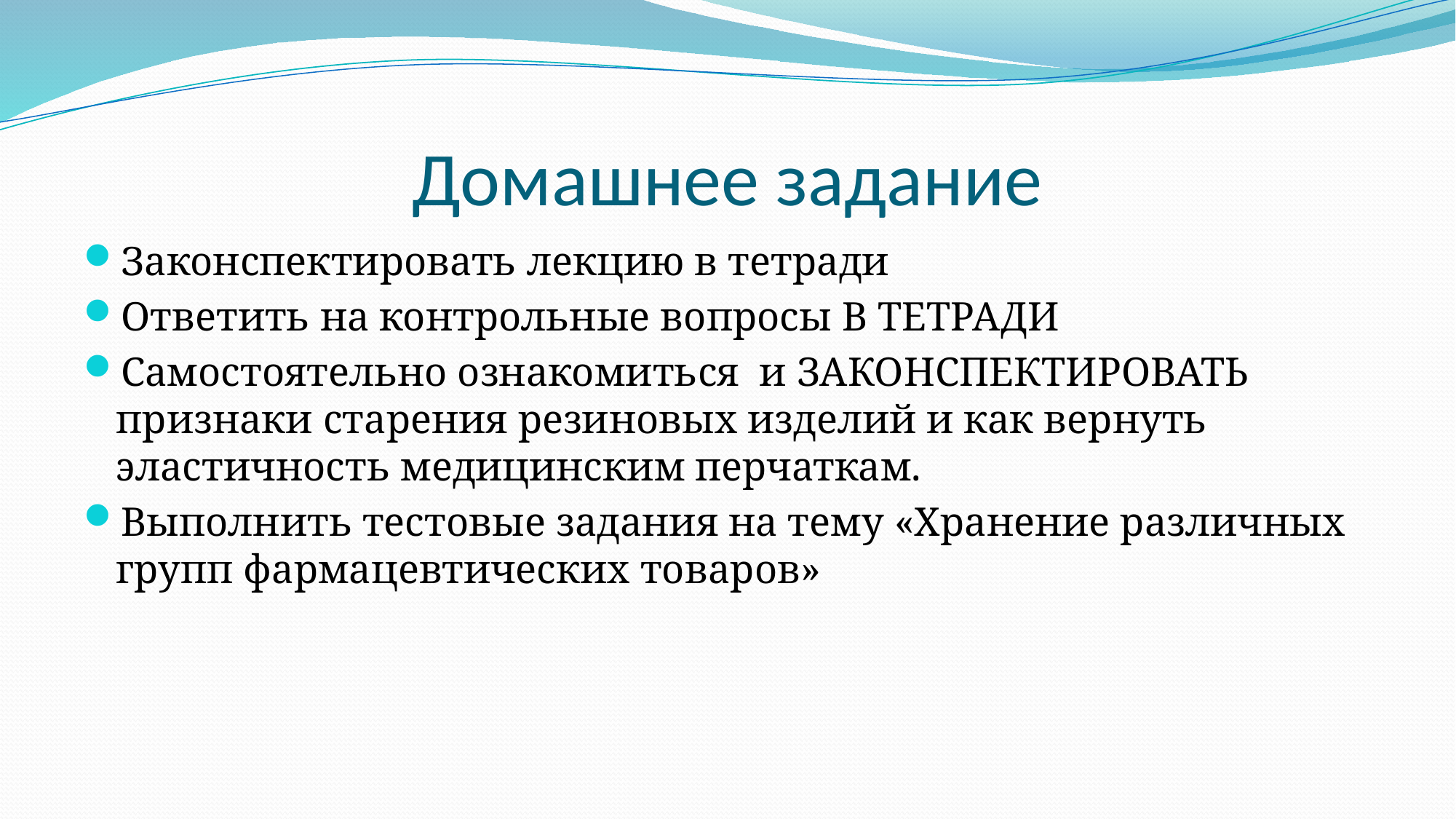

# Домашнее задание
Законспектировать лекцию в тетради
Ответить на контрольные вопросы В ТЕТРАДИ
Самостоятельно ознакомиться  и ЗАКОНСПЕКТИРОВАТЬ  признаки старения резиновых изделий и как вернуть эластичность медицинским перчаткам.
Выполнить тестовые задания на тему «Хранение различных групп фармацевтических товаров»